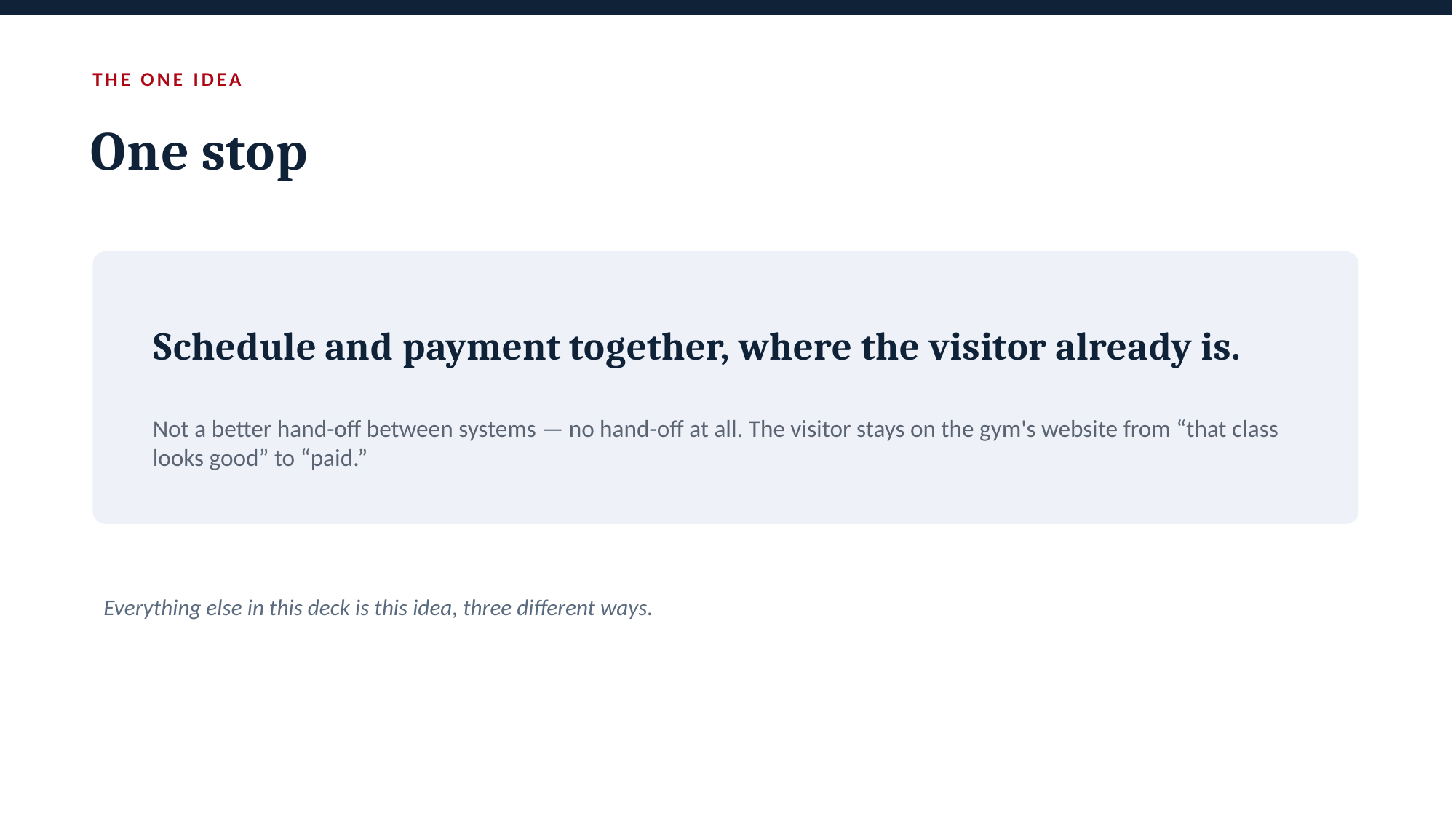

THE ONE IDEA
One stop

Schedule and payment together, where the visitor already is.
Not a better hand-off between systems — no hand-off at all. The visitor stays on the gym's website from “that class looks good” to “paid.”
Everything else in this deck is this idea, three different ways.